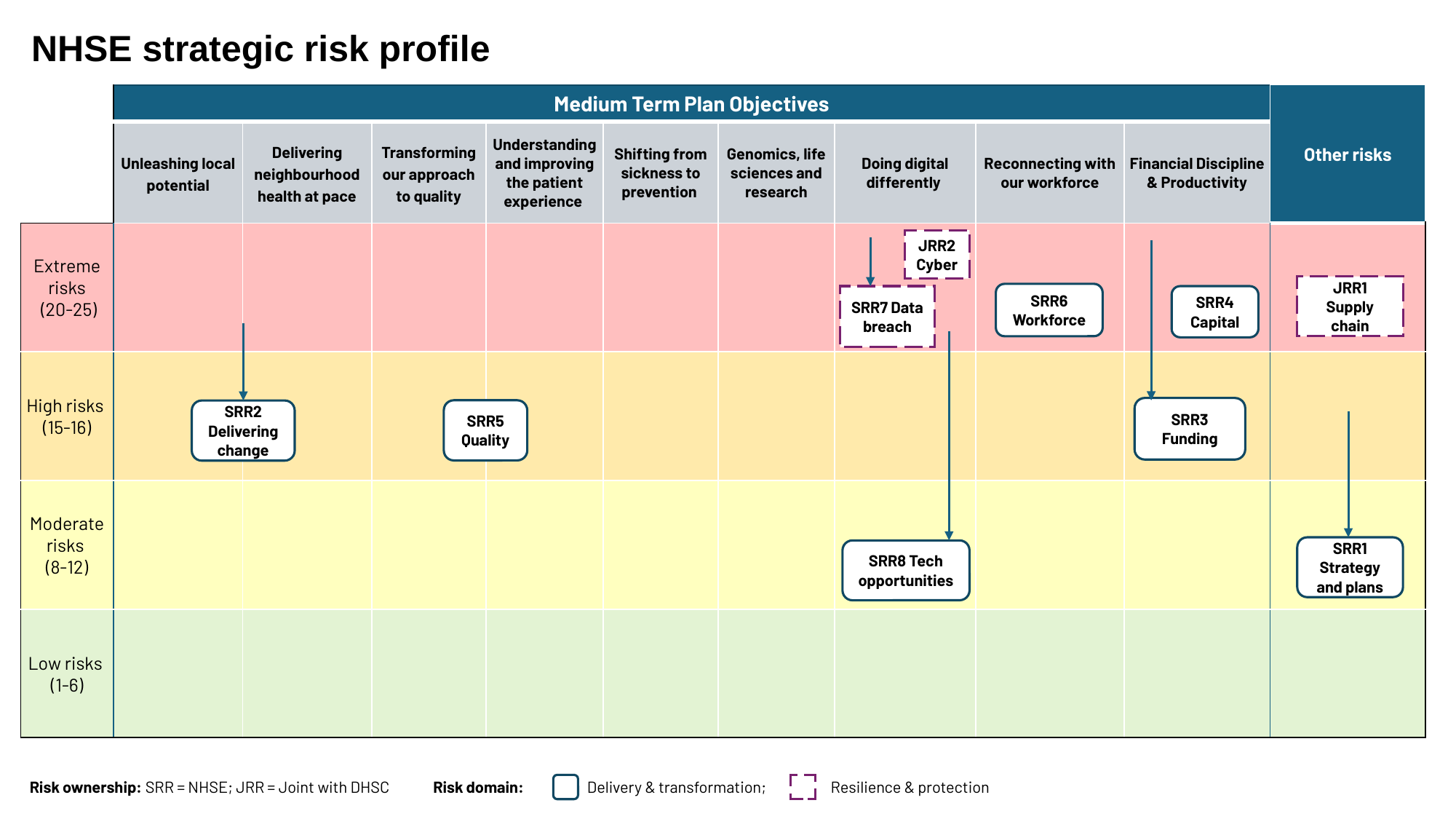

NHSE strategic risk profile
|  | Medium Term Plan Objectives |  |  |  |  |  |  |  |  | Other risks |
| --- | --- | --- | --- | --- | --- | --- | --- | --- | --- | --- |
|  | Unleashing local potential | Delivering neighbourhood health at pace | Transforming our approach to quality | Understanding and improving the patient experience | Shifting from sickness to prevention | Genomics, life sciences and research | Doing digital differently | Reconnecting with our workforce | Financial Discipline & Productivity |  |
| Extreme risks (20-25) |  |  |  |  |  |  |  |  |  |  |
| High risks (15-16) |  |  |  |  |  |  |  |  |  |  |
| Moderate risks (8-12) |  |  |  |  |  |  |  |  |  |  |
| Low risks (1-6) |  |  |  |  |  |  |  |  |  |  |
JRR2 Cyber
JRR1 Supply chain
SRR6 Workforce
SRR7 Data breach
SRR4 Capital
SRR3 Funding
SRR5 Quality
SRR2 Delivering change
SRR1 Strategy and plans
SRR8 Tech opportunities
Risk ownership: SRR = NHSE; JRR = Joint with DHSC              Risk domain:
Delivery & transformation;
Resilience & protection